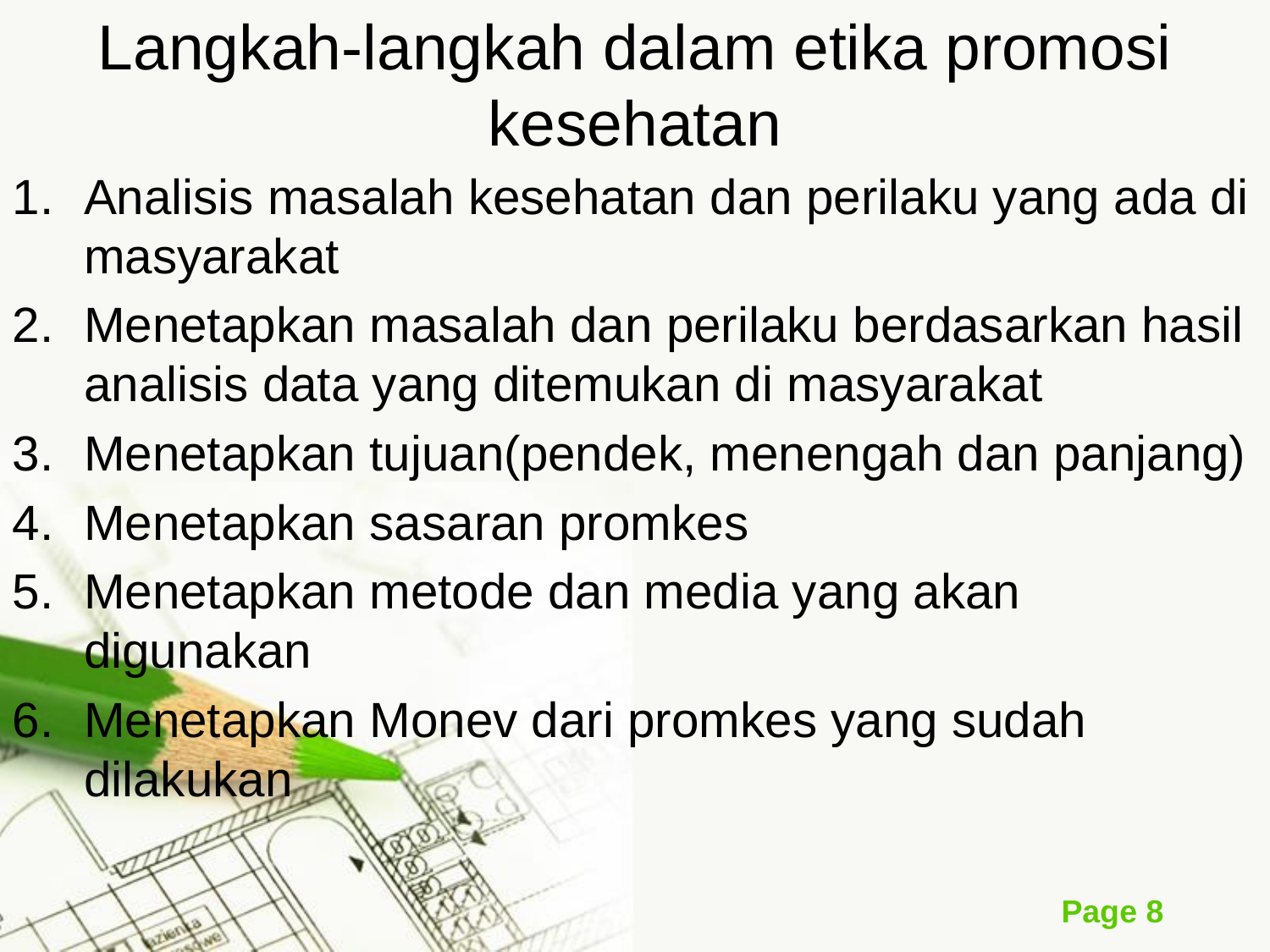

# Langkah-langkah dalam etika promosi kesehatan
Analisis masalah kesehatan dan perilaku yang ada di masyarakat
Menetapkan masalah dan perilaku berdasarkan hasil analisis data yang ditemukan di masyarakat
Menetapkan tujuan(pendek, menengah dan panjang)
Menetapkan sasaran promkes
Menetapkan metode dan media yang akan digunakan
Menetapkan Monev dari promkes yang sudah dilakukan